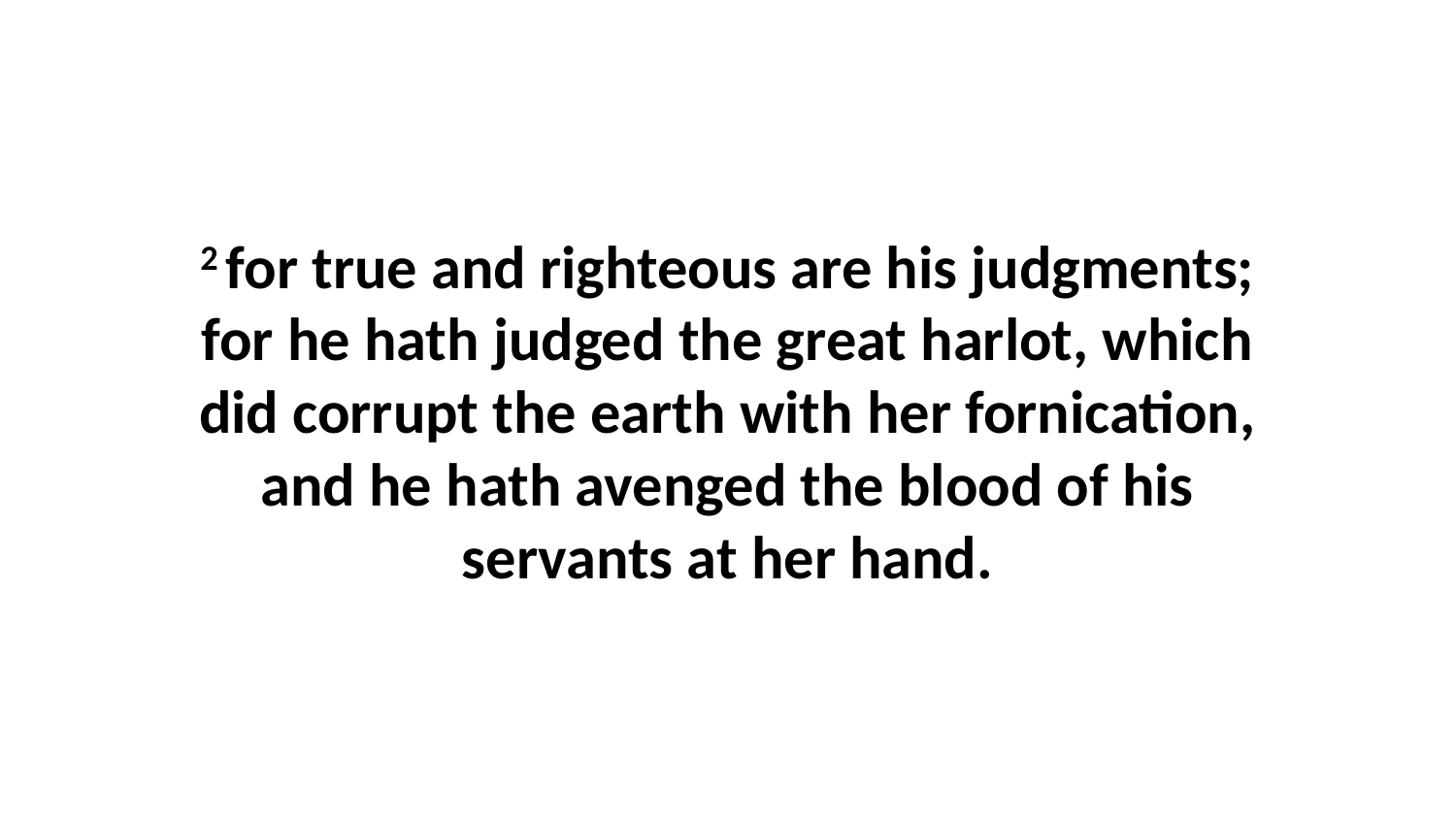

2 for true and righteous are his judgments; for he hath judged the great harlot, which did corrupt the earth with her fornication, and he hath avenged the blood of his servants at her hand.